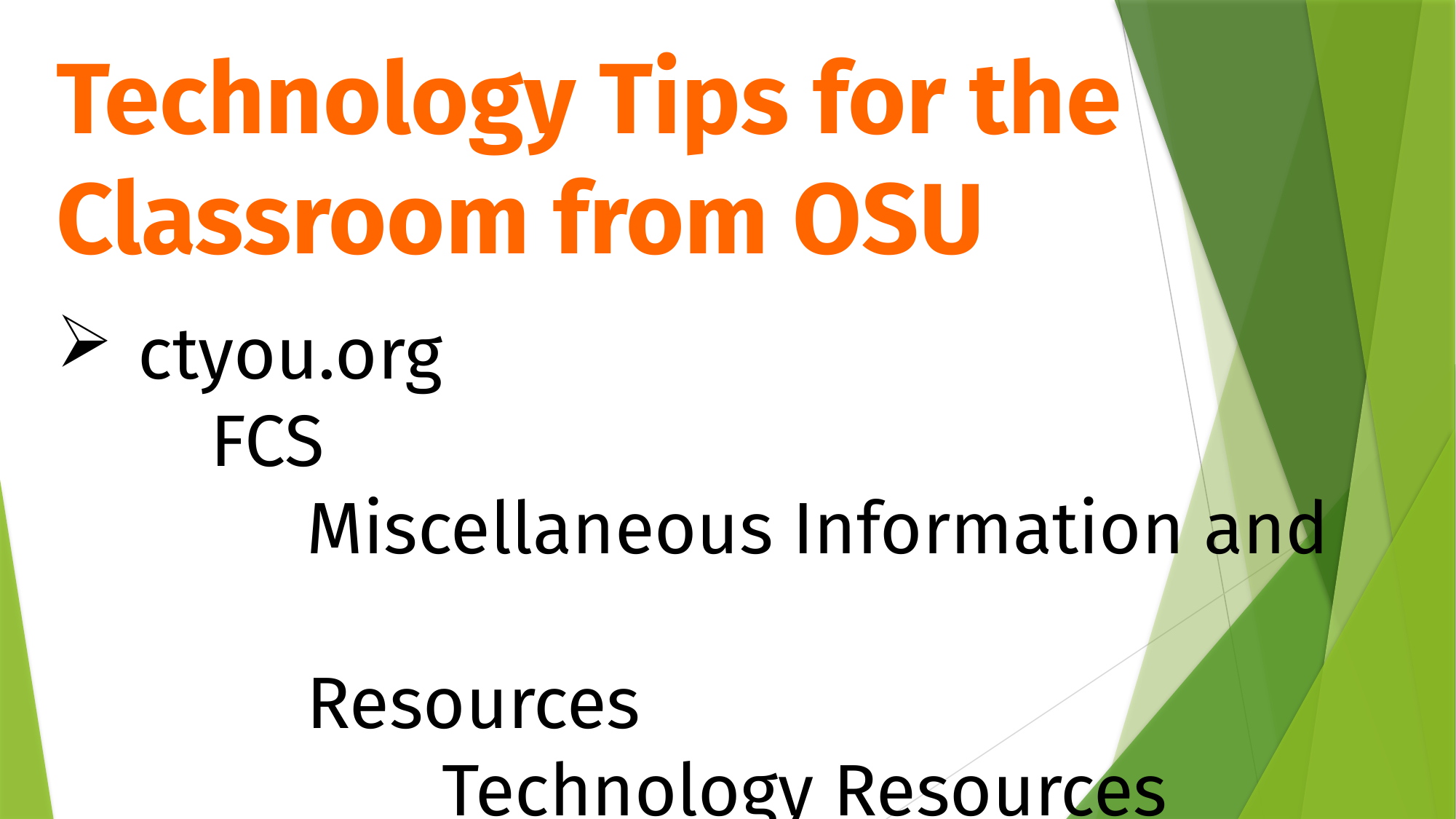

Technology Tips for the Classroom from OSU

ctyou.org
        FCS
             Miscellaneous Information and
             Resources
                    Technology Resources